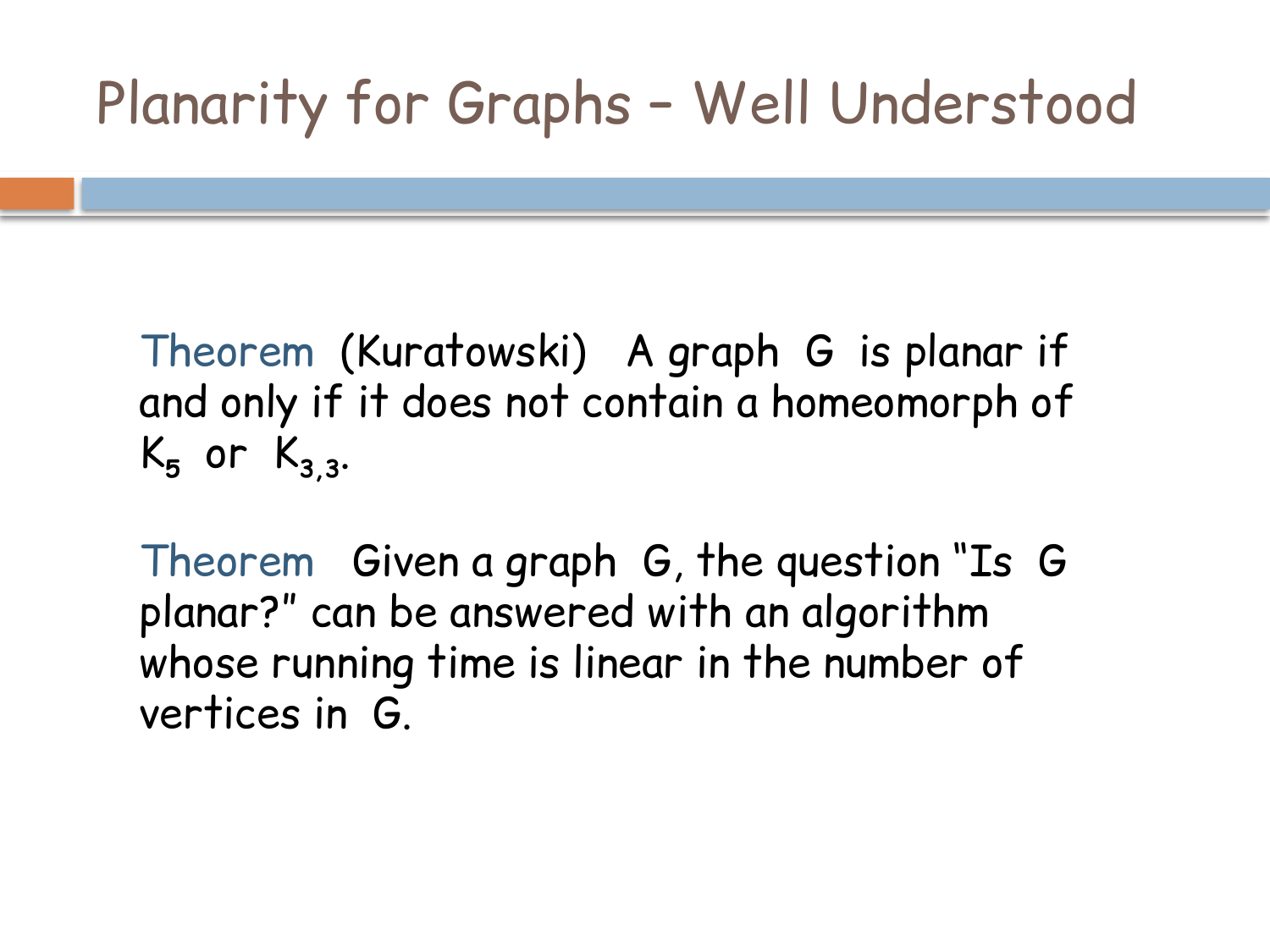

# Planarity for Graphs – Well Understood
Theorem  (Kuratowski)   A graph  G  is planar if and only if it does not contain a homeomorph of  K5  or  K3,3.

Theorem   Given a graph  G, the question “Is  G planar?” can be answered with an algorithm whose running time is linear in the number of vertices in  G.